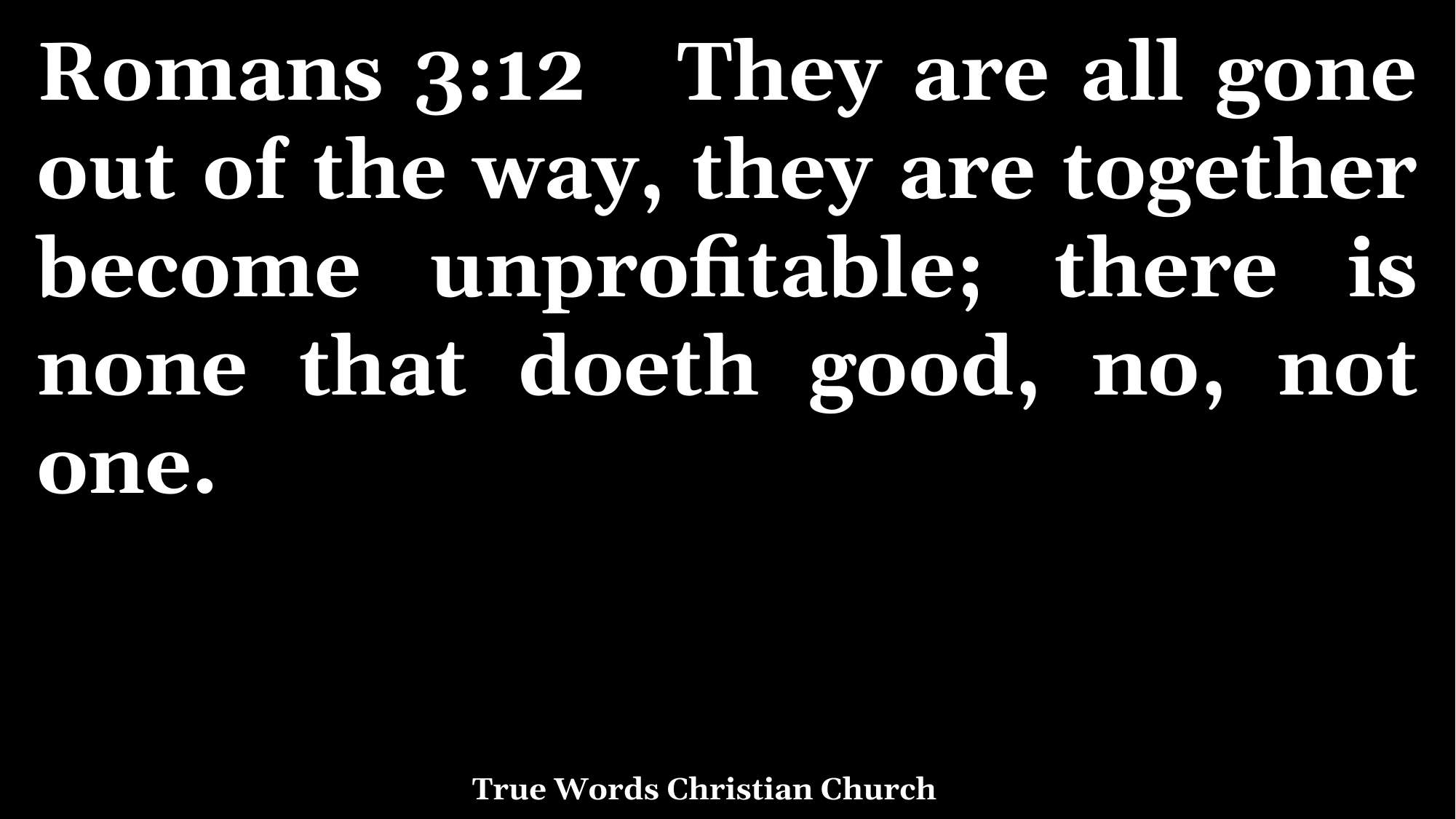

Romans 3:12   They are all gone out of the way, they are together become unprofitable; there is none that doeth good, no, not one.
True Words Christian Church